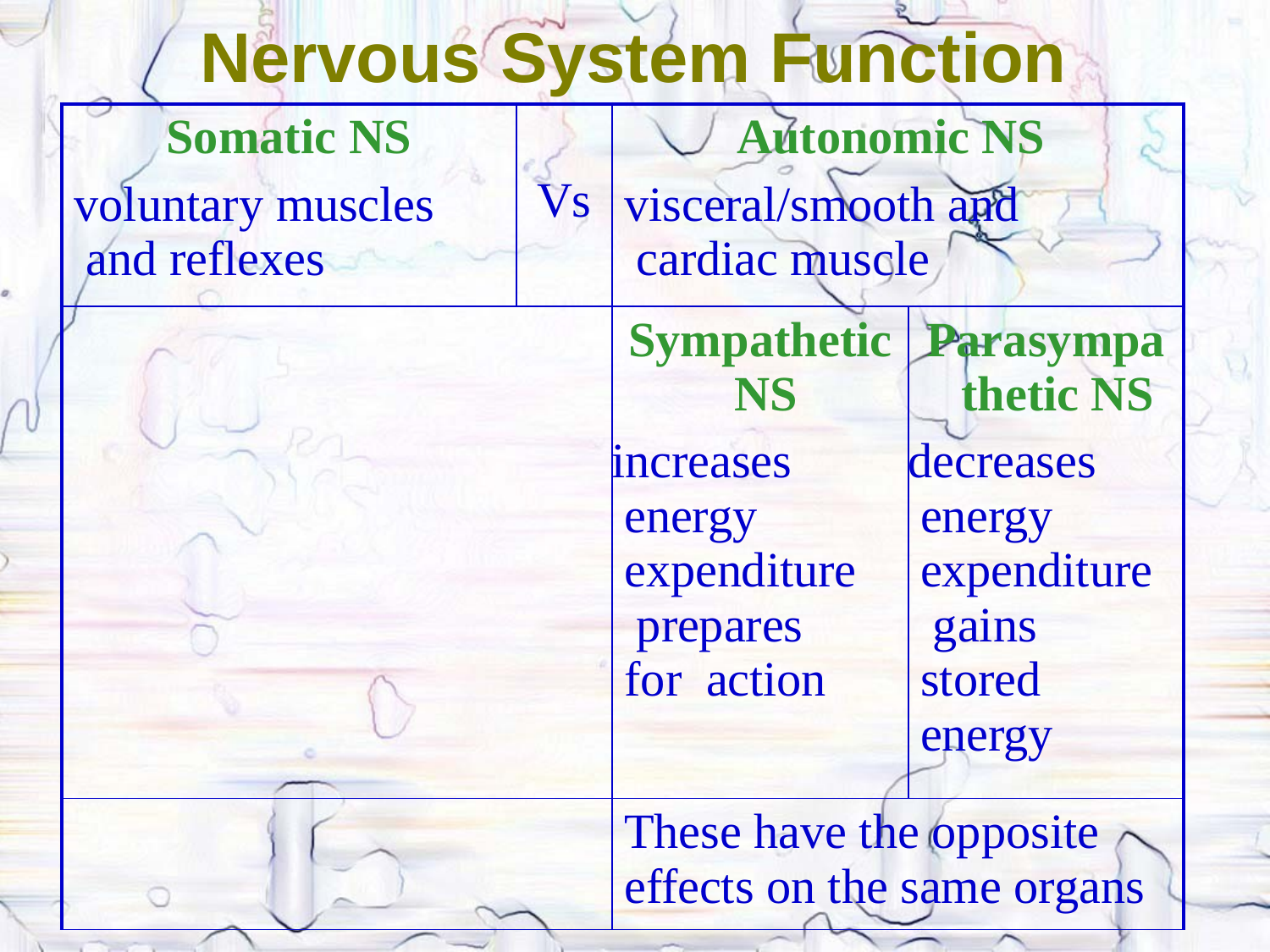

# Nervous System Function
| Somatic NS voluntary muscles and reflexes | Vs | Autonomic NS visceral/smooth and cardiac muscle |  |
| --- | --- | --- | --- |
|  |  | Sympathetic NS increases energy expenditure prepares for action | Parasympa thetic NS decreases energy expenditure gains stored energy |
|  |  | These have the opposite effects on the same organs |  |